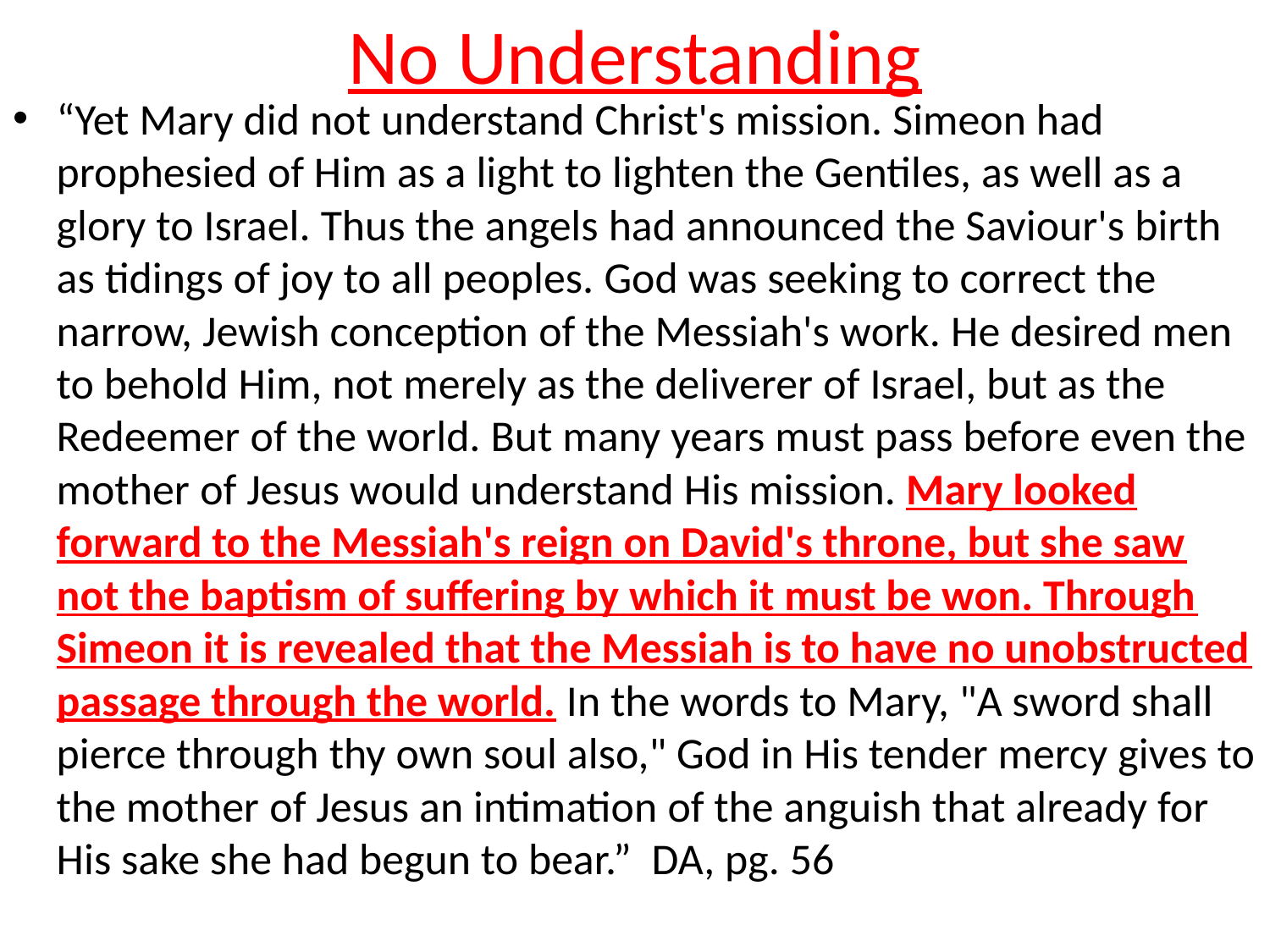

# No Understanding
“Yet Mary did not understand Christ's mission. Simeon had prophesied of Him as a light to lighten the Gentiles, as well as a glory to Israel. Thus the angels had announced the Saviour's birth as tidings of joy to all peoples. God was seeking to correct the narrow, Jewish conception of the Messiah's work. He desired men to behold Him, not merely as the deliverer of Israel, but as the Redeemer of the world. But many years must pass before even the mother of Jesus would understand His mission. Mary looked forward to the Messiah's reign on David's throne, but she saw not the baptism of suffering by which it must be won. Through Simeon it is revealed that the Messiah is to have no unobstructed passage through the world. In the words to Mary, "A sword shall pierce through thy own soul also," God in His tender mercy gives to the mother of Jesus an intimation of the anguish that already for His sake she had begun to bear.”  DA, pg. 56